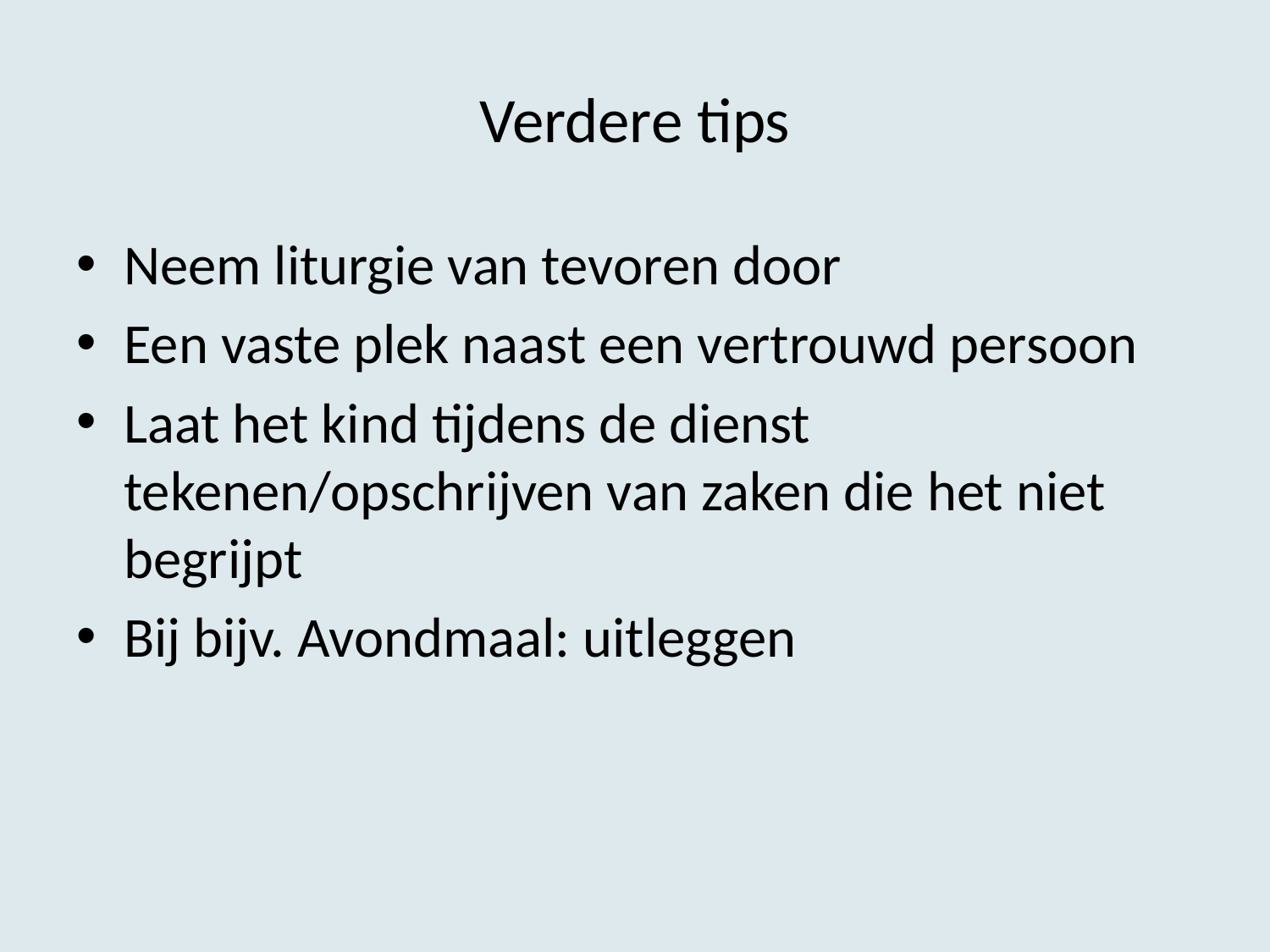

# Verdere tips
Neem liturgie van tevoren door
Een vaste plek naast een vertrouwd persoon
Laat het kind tijdens de dienst tekenen/opschrijven van zaken die het niet begrijpt
Bij bijv. Avondmaal: uitleggen